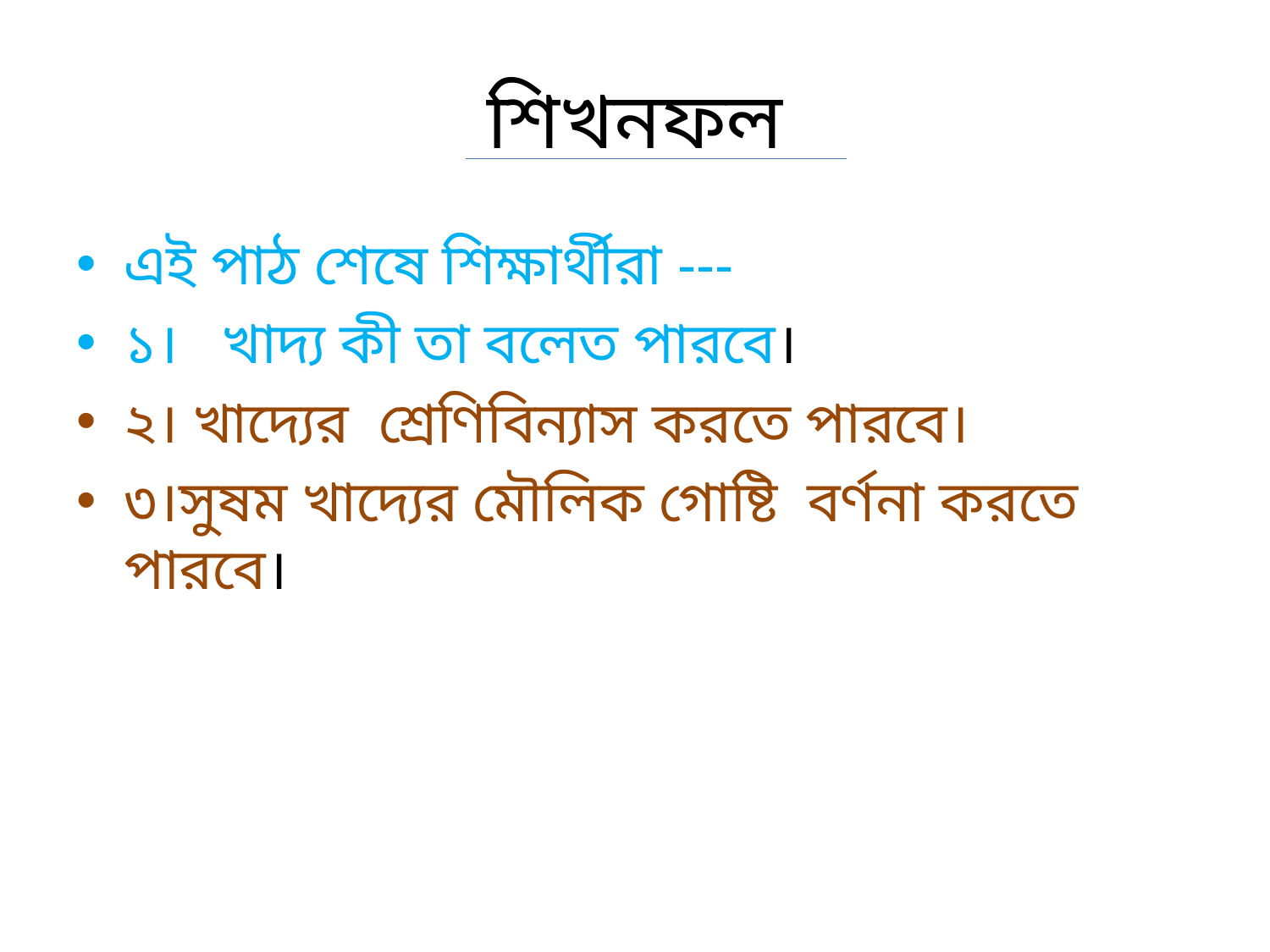

# শিখনফল
এই পাঠ শেষে শিক্ষার্থীরা ---
১।   খাদ্য কী তা বলেত পারবে।
২। খাদ্যের  শ্রেণিবিন্যাস করতে পারবে।
৩।সুষম খাদ্যের মৌলিক গোষ্টি  বর্ণনা করতে পারবে।